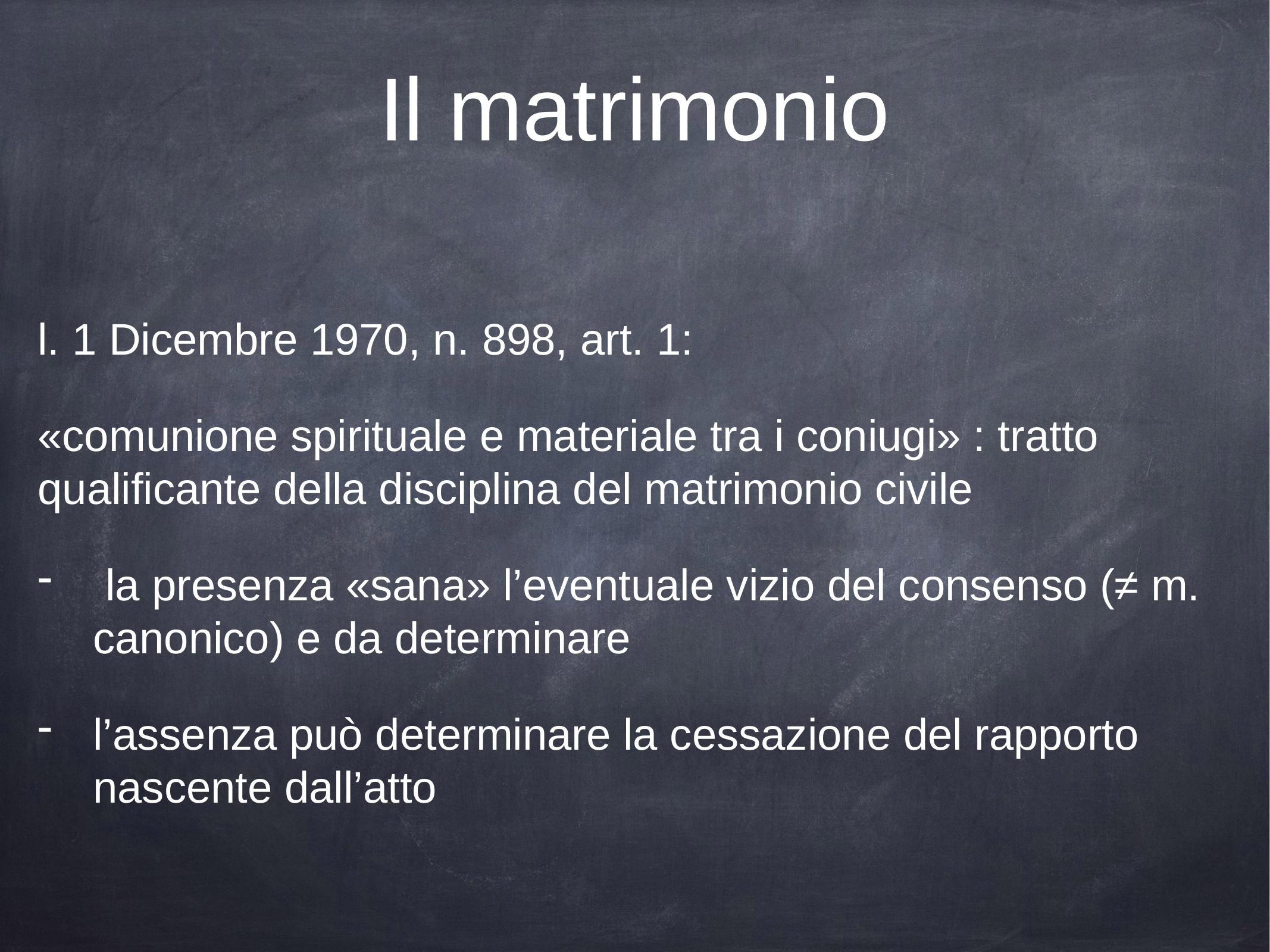

# Il matrimonio
l. 1 Dicembre 1970, n. 898, art. 1:
«comunione spirituale e materiale tra i coniugi» : tratto qualificante della disciplina del matrimonio civile
 la presenza «sana» l’eventuale vizio del consenso (≠ m. canonico) e da determinare
l’assenza può determinare la cessazione del rapporto nascente dall’atto